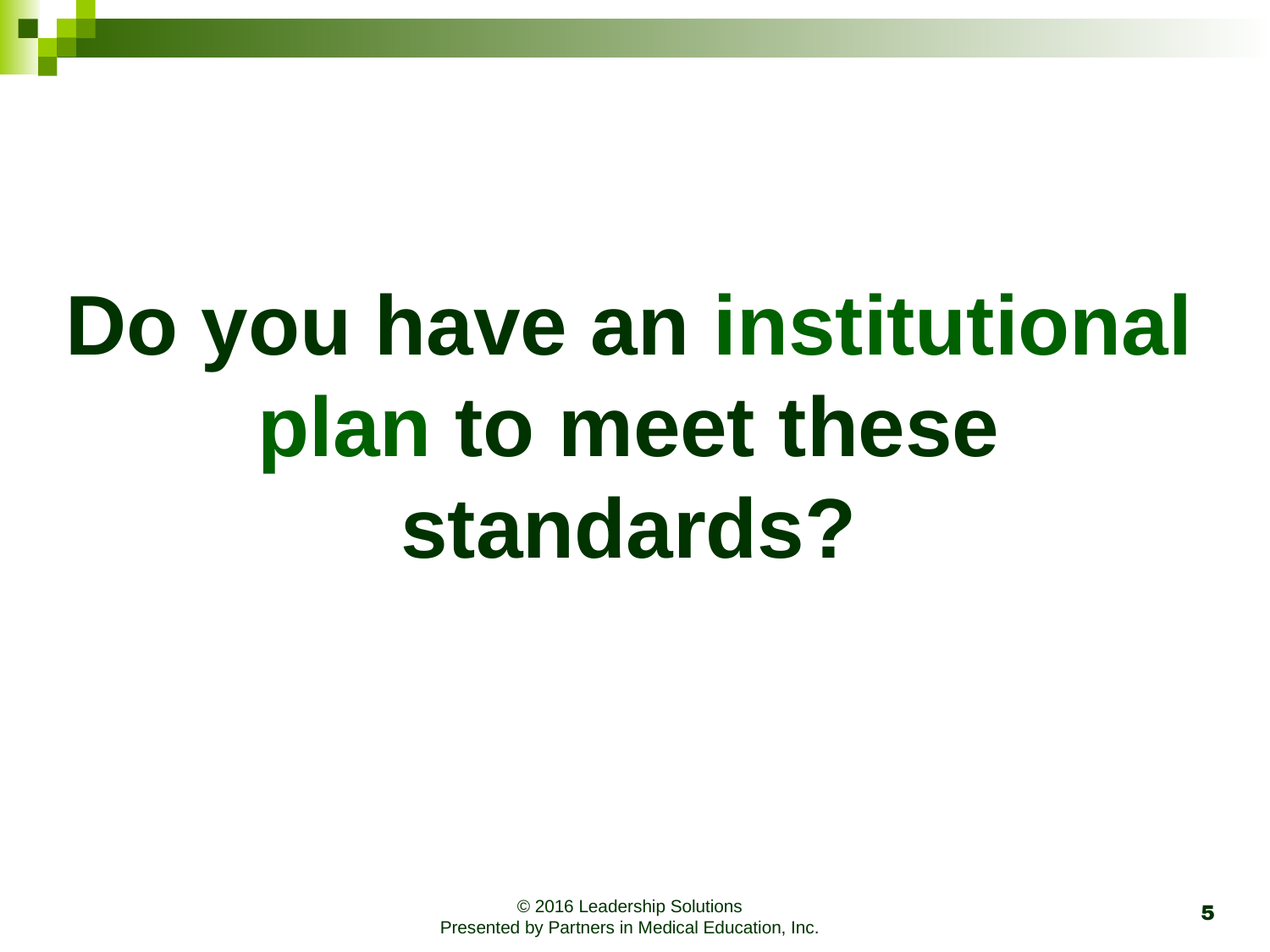

Do you have an institutional plan to meet these standards?
5
© 2016 Leadership Solutions
Presented by Partners in Medical Education, Inc.